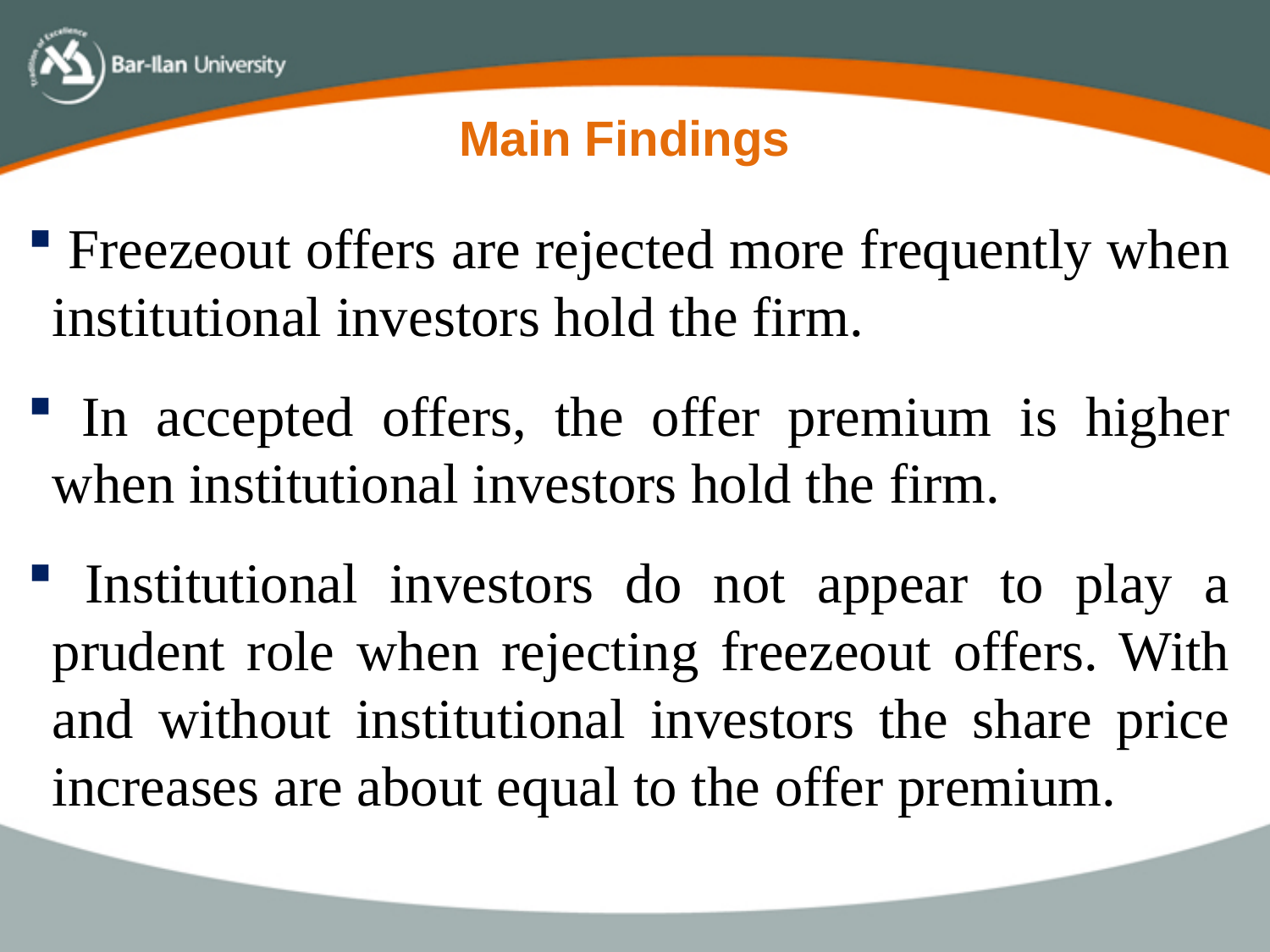

Main Findings
 Freezeout offers are rejected more frequently when institutional investors hold the firm.
 In accepted offers, the offer premium is higher when institutional investors hold the firm.
 Institutional investors do not appear to play a prudent role when rejecting freezeout offers. With and without institutional investors the share price increases are about equal to the offer premium.